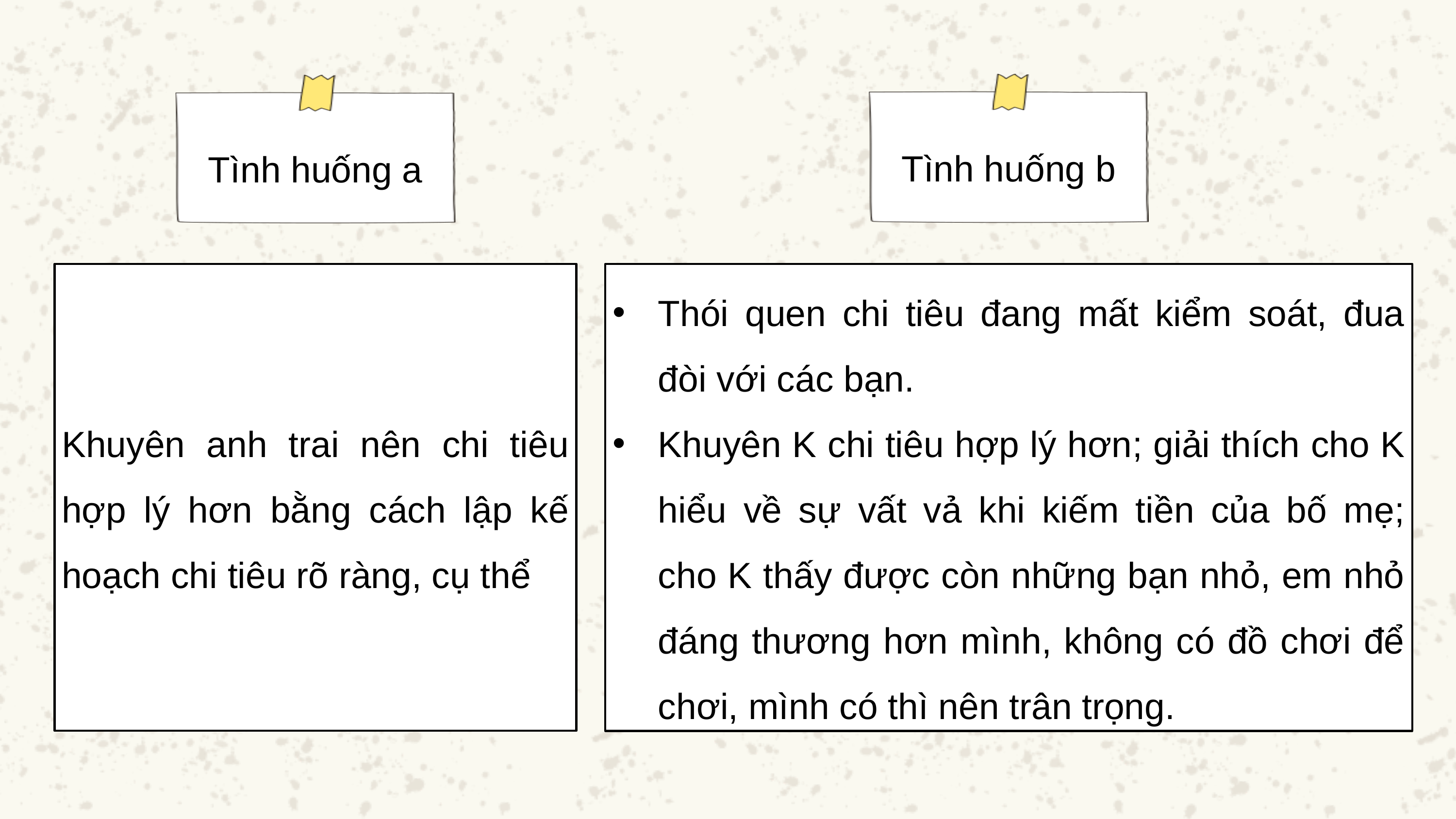

Tình huống b
Tình huống a
Khuyên anh trai nên chi tiêu hợp lý hơn bằng cách lập kế hoạch chi tiêu rõ ràng, cụ thể
Thói quen chi tiêu đang mất kiểm soát, đua đòi với các bạn.
Khuyên K chi tiêu hợp lý hơn; giải thích cho K hiểu về sự vất vả khi kiếm tiền của bố mẹ; cho K thấy được còn những bạn nhỏ, em nhỏ đáng thương hơn mình, không có đồ chơi để chơi, mình có thì nên trân trọng.